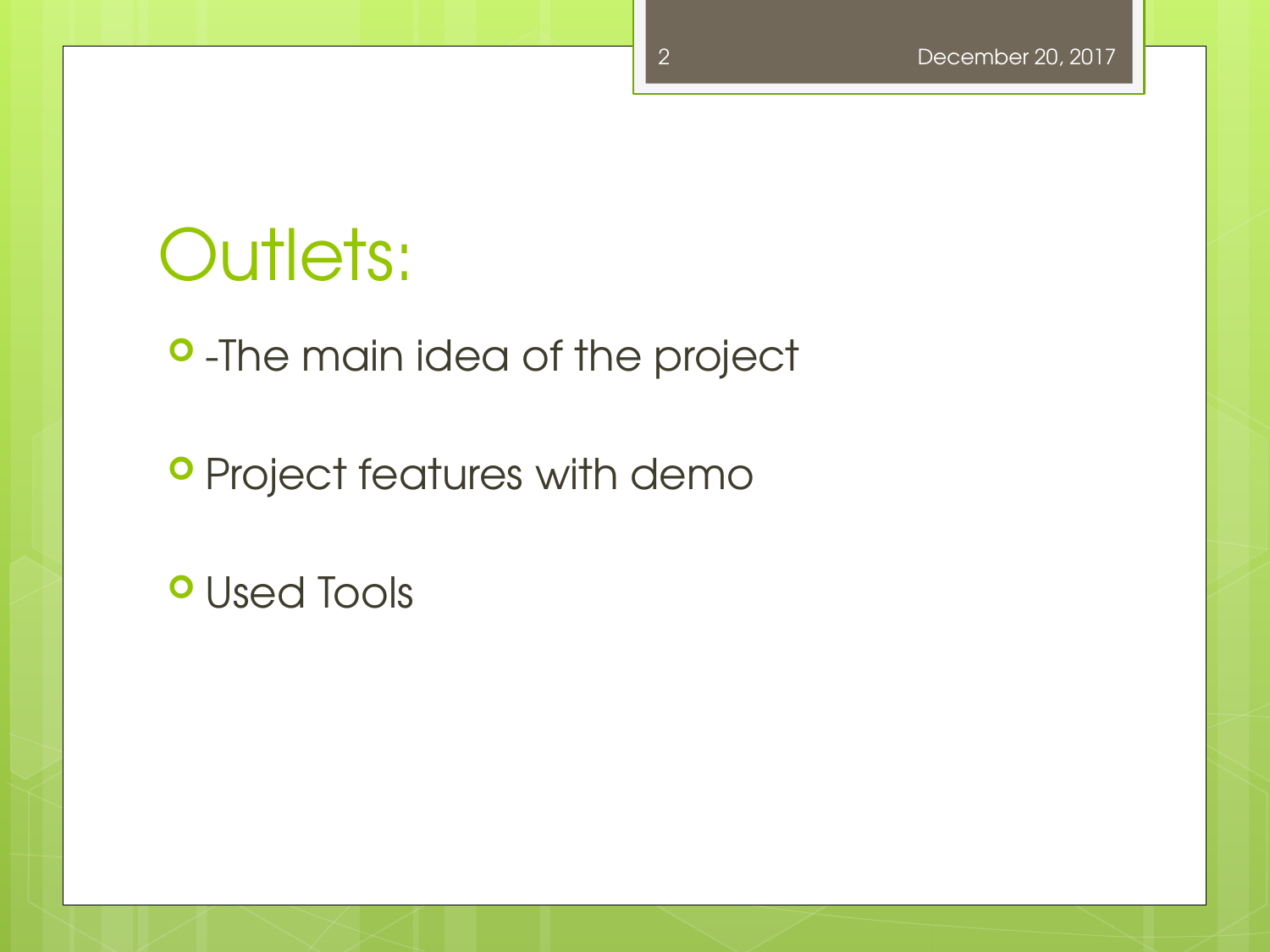

2
December 20, 2017
# Outlets:
-The main idea of the project

Project features with demo

Used Tools